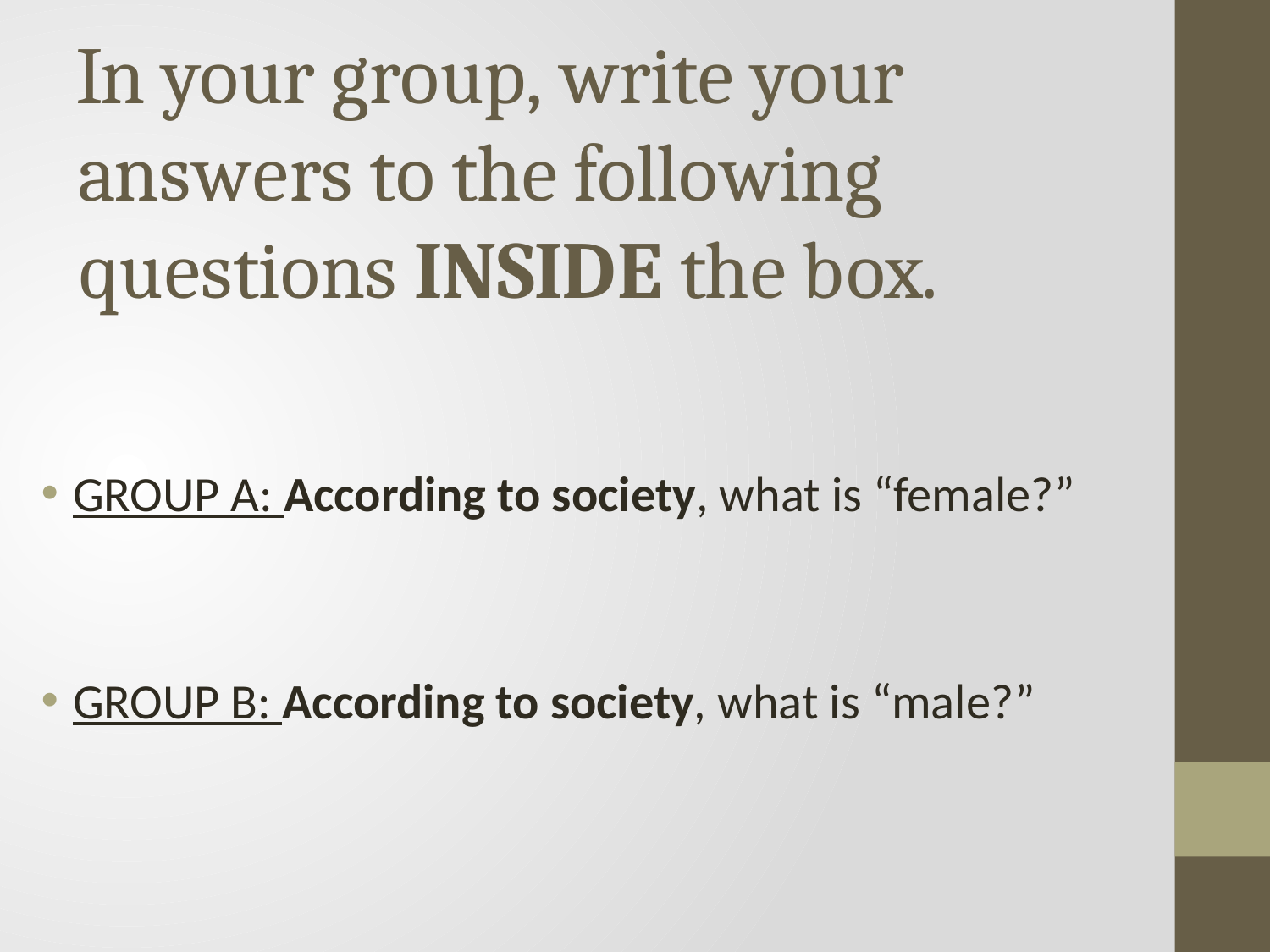

# In your group, write your answers to the following questions INSIDE the box.
GROUP A: According to society, what is “female?”

GROUP B: According to society, what is “male?”